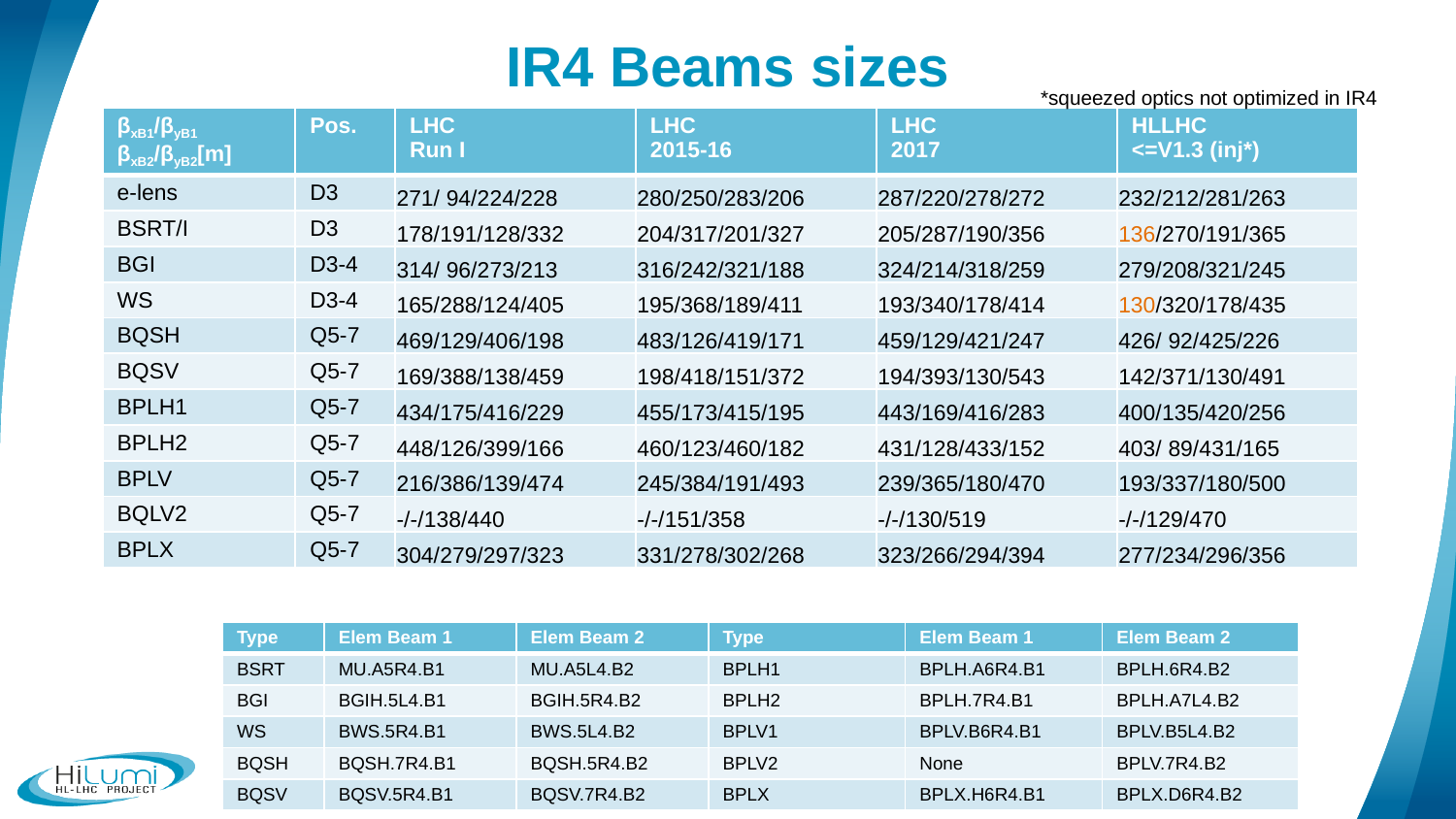

# IR4 Beams sizes
*squeezed optics not optimized in IR4
| βxB1/βyB1 βxB2/βyB2[m] | Pos. | LHC Run I | LHC 2015-16 | LHC 2017 | HLLHC <=V1.3 (inj\*) |
| --- | --- | --- | --- | --- | --- |
| e-lens | D3 | 271/ 94/224/228 | 280/250/283/206 | 287/220/278/272 | 232/212/281/263 |
| BSRT/I | D3 | 178/191/128/332 | 204/317/201/327 | 205/287/190/356 | 136/270/191/365 |
| BGI | D3-4 | 314/ 96/273/213 | 316/242/321/188 | 324/214/318/259 | 279/208/321/245 |
| WS | D3-4 | 165/288/124/405 | 195/368/189/411 | 193/340/178/414 | 130/320/178/435 |
| BQSH | Q5-7 | 469/129/406/198 | 483/126/419/171 | 459/129/421/247 | 426/ 92/425/226 |
| BQSV | Q5-7 | 169/388/138/459 | 198/418/151/372 | 194/393/130/543 | 142/371/130/491 |
| BPLH1 | Q5-7 | 434/175/416/229 | 455/173/415/195 | 443/169/416/283 | 400/135/420/256 |
| BPLH2 | Q5-7 | 448/126/399/166 | 460/123/460/182 | 431/128/433/152 | 403/ 89/431/165 |
| BPLV | Q5-7 | 216/386/139/474 | 245/384/191/493 | 239/365/180/470 | 193/337/180/500 |
| BQLV2 | Q5-7 | -/-/138/440 | -/-/151/358 | -/-/130/519 | -/-/129/470 |
| BPLX | Q5-7 | 304/279/297/323 | 331/278/302/268 | 323/266/294/394 | 277/234/296/356 |
| Type | Elem Beam 1 | Elem Beam 2 | Type | Elem Beam 1 | Elem Beam 2 |
| --- | --- | --- | --- | --- | --- |
| BSRT | MU.A5R4.B1 | MU.A5L4.B2 | BPLH1 | BPLH.A6R4.B1 | BPLH.6R4.B2 |
| BGI | BGIH.5L4.B1 | BGIH.5R4.B2 | BPLH2 | BPLH.7R4.B1 | BPLH.A7L4.B2 |
| WS | BWS.5R4.B1 | BWS.5L4.B2 | BPLV1 | BPLV.B6R4.B1 | BPLV.B5L4.B2 |
| BQSH | BQSH.7R4.B1 | BQSH.5R4.B2 | BPLV2 | None | BPLV.7R4.B2 |
| BQSV | BQSV.5R4.B1 | BQSV.7R4.B2 | BPLX | BPLX.H6R4.B1 | BPLX.D6R4.B2 |